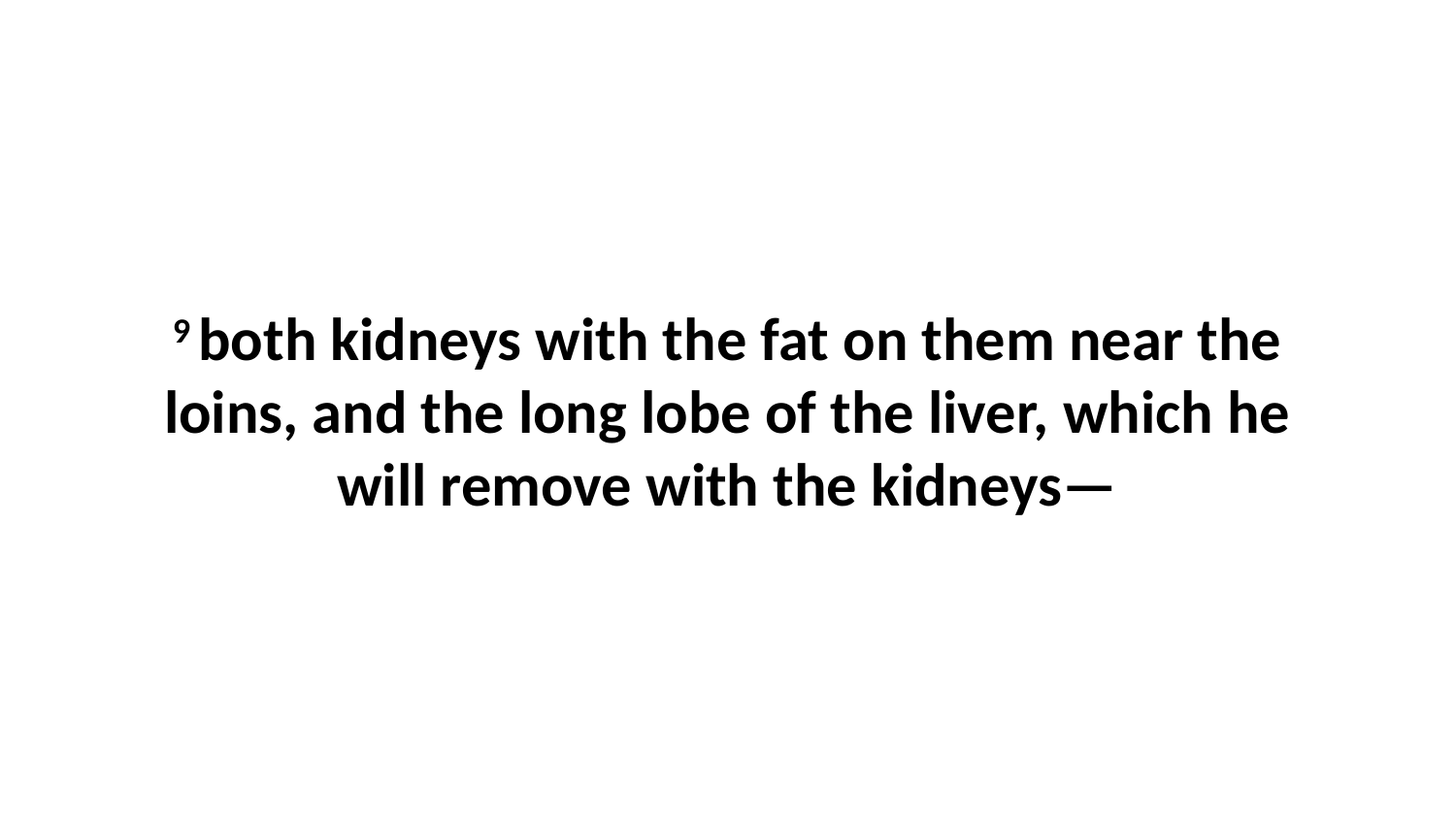

9 both kidneys with the fat on them near the loins, and the long lobe of the liver, which he will remove with the kidneys—